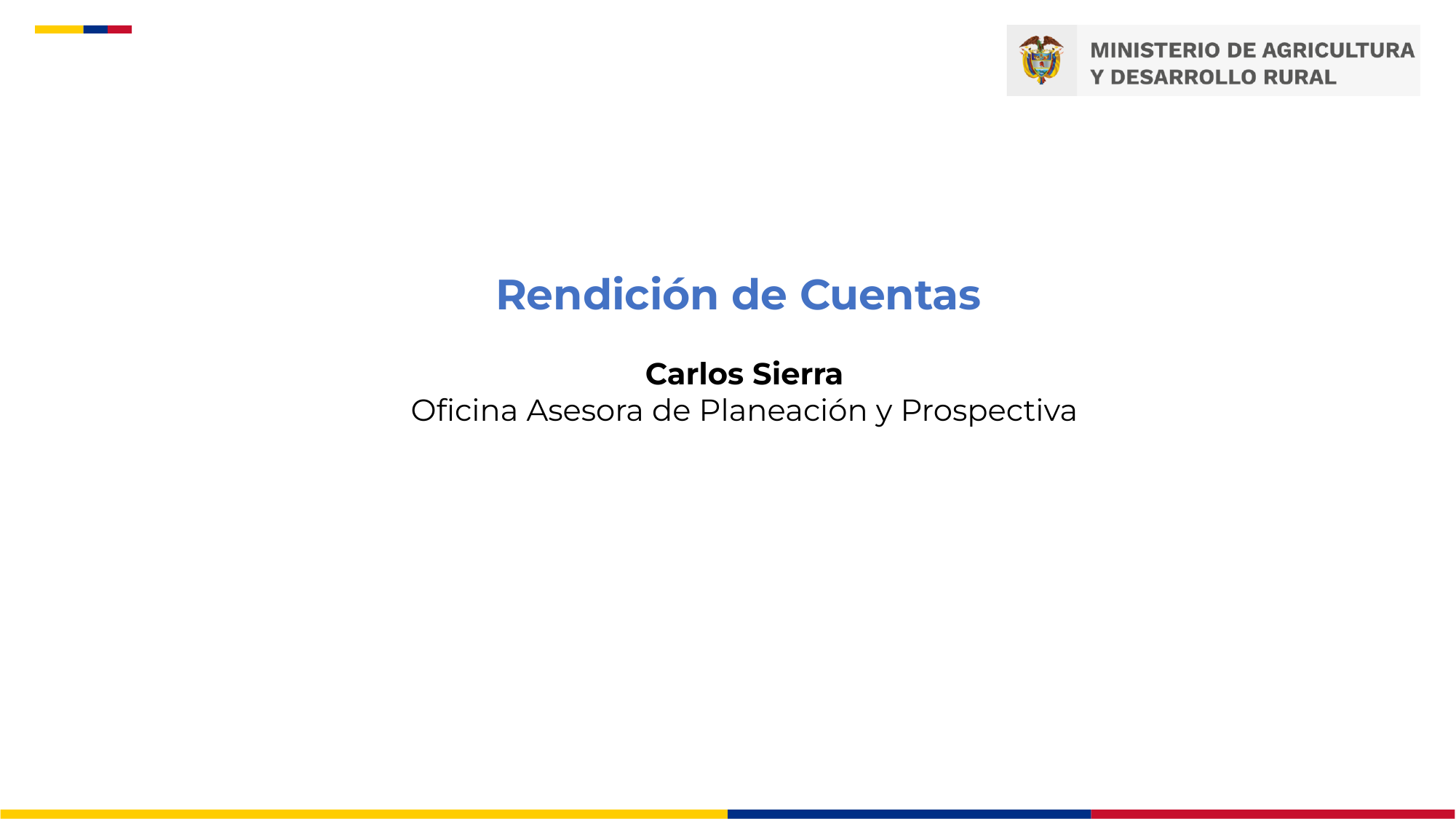

Rendición de Cuentas

Carlos Sierra
Oficina Asesora de Planeación y Prospectiva